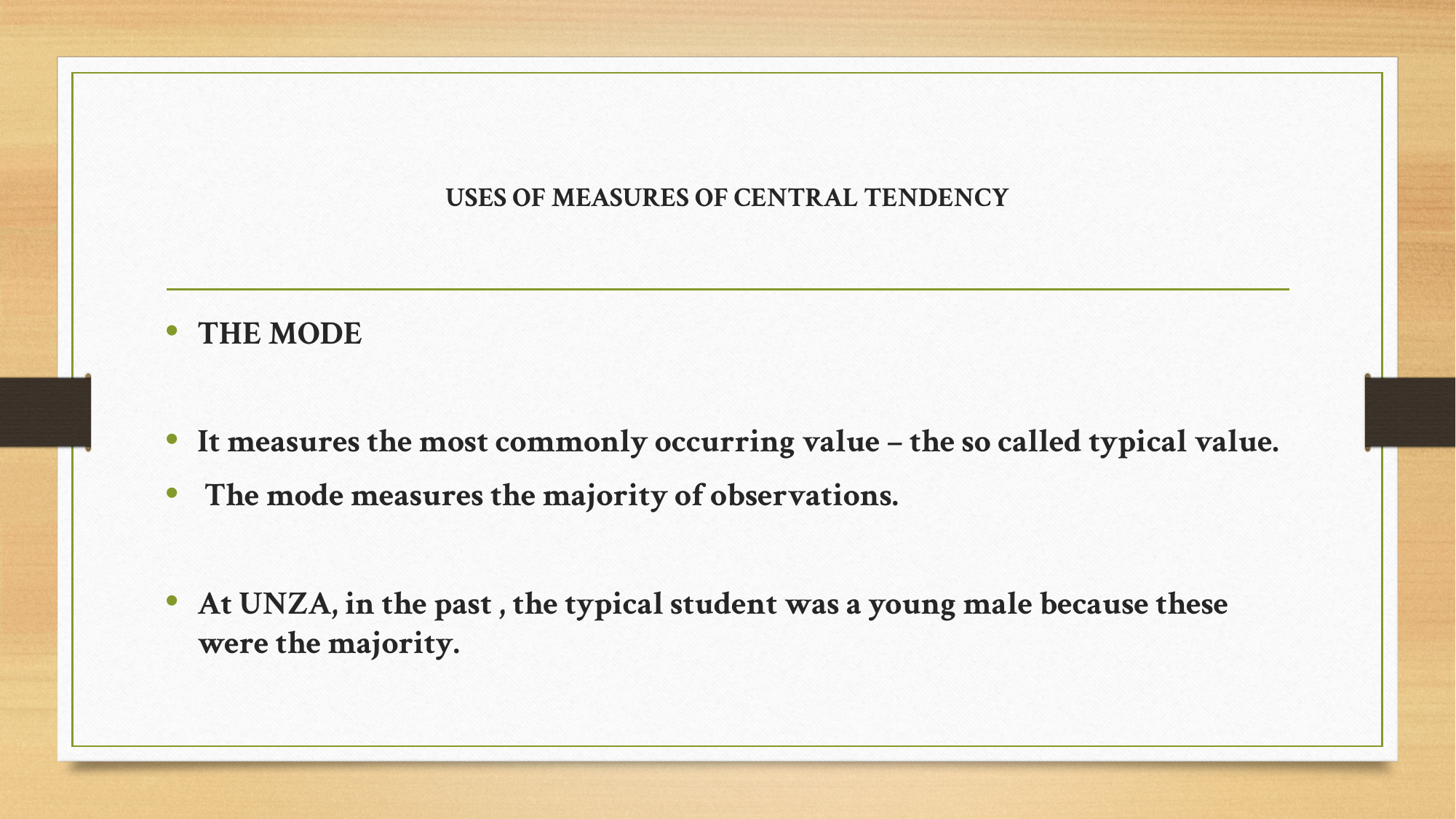

# USES OF MEASURES OF CENTRAL TENDENCY
THE MODE

It measures the most commonly occurring value – the so called typical value.
 The mode measures the majority of observations.

At UNZA, in the past , the typical student was a young male because these were the majority.